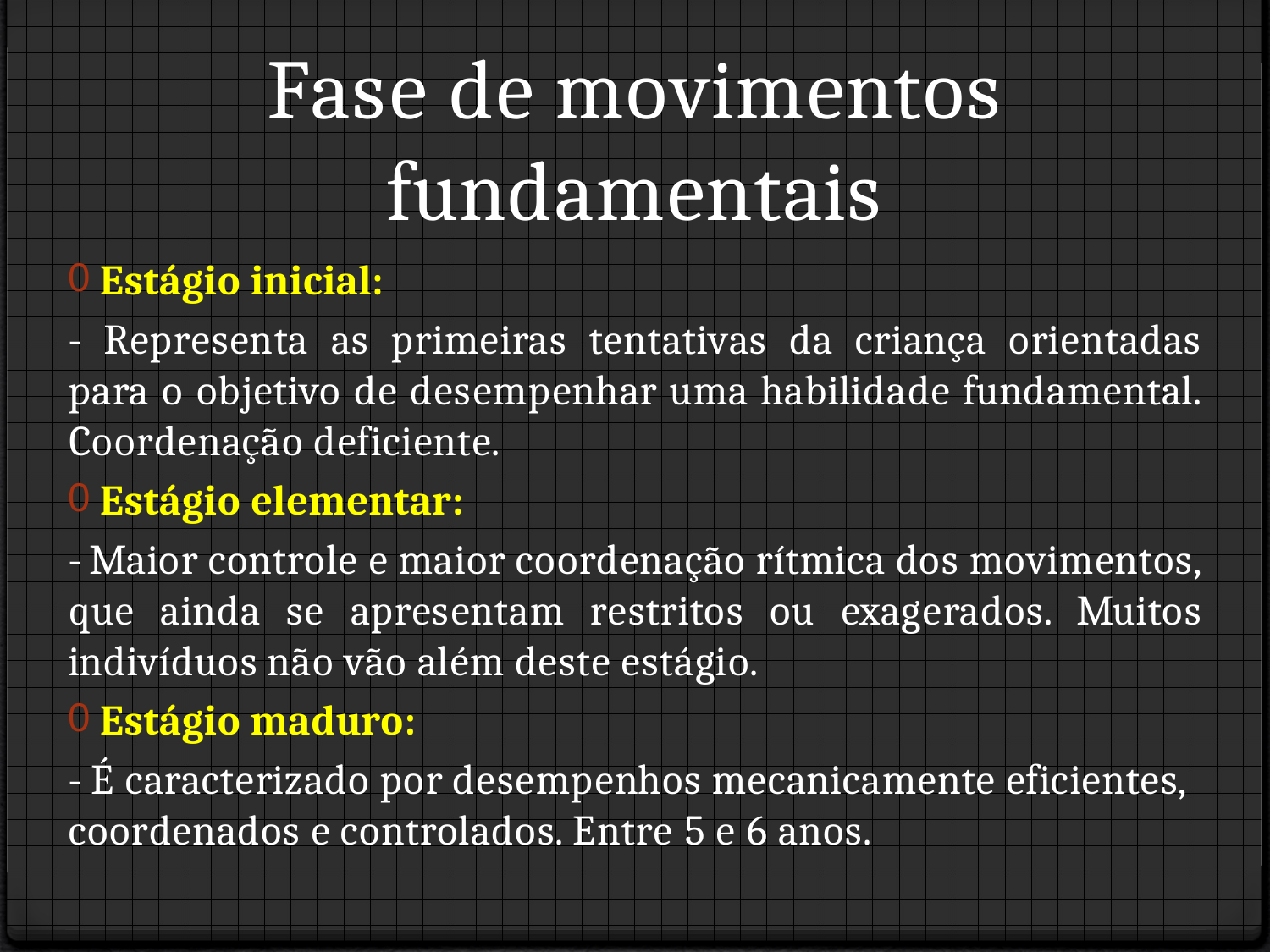

# Fase de movimentos fundamentais
Estágio inicial:
- Representa as primeiras tentativas da criança orientadas para o objetivo de desempenhar uma habilidade fundamental. Coordenação deficiente.
Estágio elementar:
- Maior controle e maior coordenação rítmica dos movimentos, que ainda se apresentam restritos ou exagerados. Muitos indivíduos não vão além deste estágio.
Estágio maduro:
- É caracterizado por desempenhos mecanicamente eficientes, coordenados e controlados. Entre 5 e 6 anos.